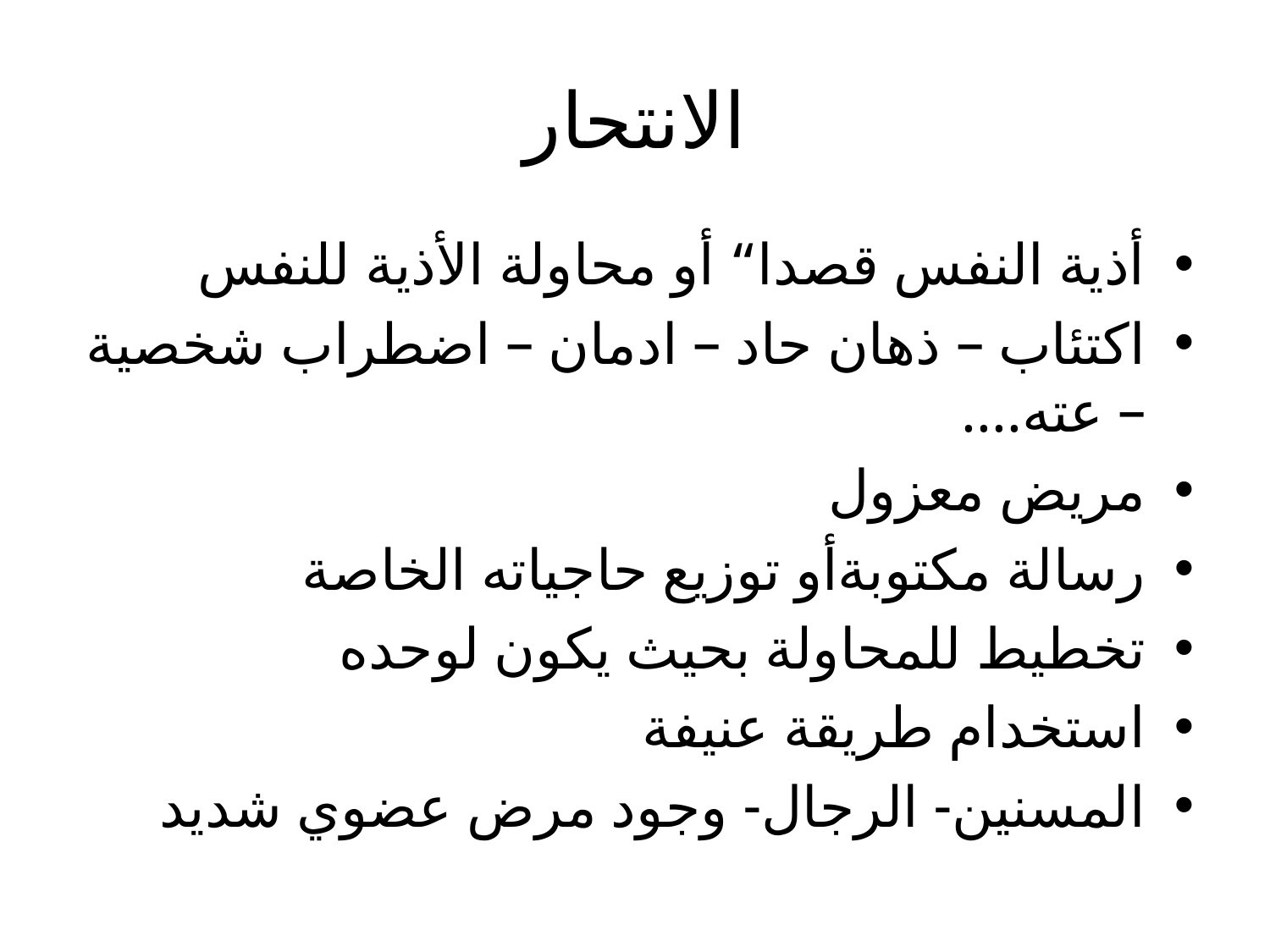

# الانتحار
أذية النفس قصدا“ أو محاولة الأذية للنفس
اكتئاب – ذهان حاد – ادمان – اضطراب شخصية – عته....
مريض معزول
رسالة مكتوبةأو توزيع حاجياته الخاصة
تخطيط للمحاولة بحيث يكون لوحده
استخدام طريقة عنيفة
المسنين- الرجال- وجود مرض عضوي شديد